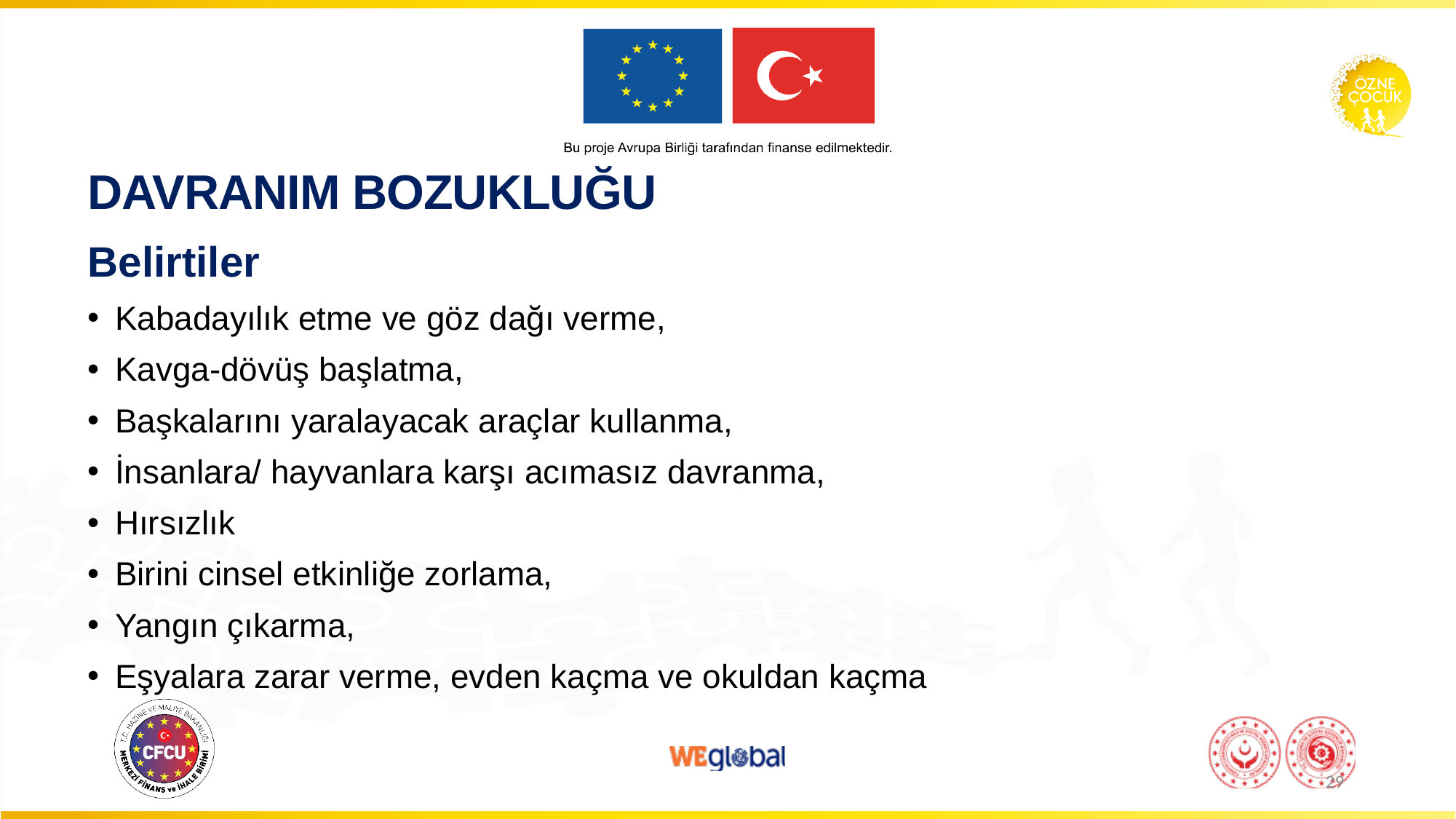

# DAVRANIM BOZUKLUĞU
Belirtiler
Kabadayılık etme ve göz dağı verme,
Kavga-dövüş başlatma,
Başkalarını yaralayacak araçlar kullanma,
İnsanlara/ hayvanlara karşı acımasız davranma,
Hırsızlık
Birini cinsel etkinliğe zorlama,
Yangın çıkarma,
Eşyalara zarar verme, evden kaçma ve okuldan kaçma
29